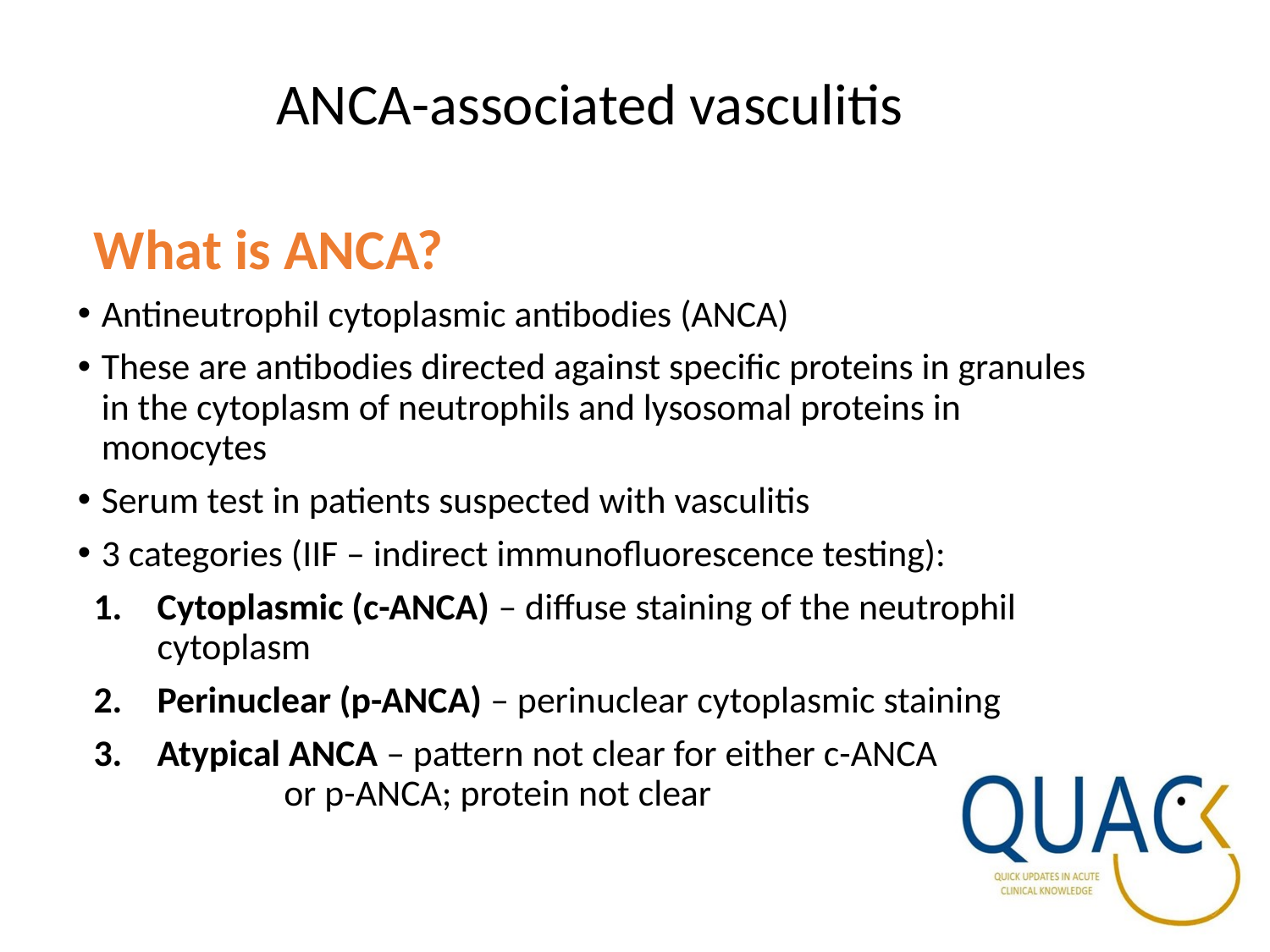

# ANCA-associated vasculitis
What is ANCA?
Antineutrophil cytoplasmic antibodies (ANCA)
These are antibodies directed against specific proteins in granules in the cytoplasm of neutrophils and lysosomal proteins in monocytes
Serum test in patients suspected with vasculitis
3 categories (IIF – indirect immunofluorescence testing):
Cytoplasmic (c-ANCA) – diffuse staining of the neutrophil cytoplasm
Perinuclear (p-ANCA) – perinuclear cytoplasmic staining
Atypical ANCA – pattern not clear for either c-ANCA                                    or p-ANCA; protein not clear